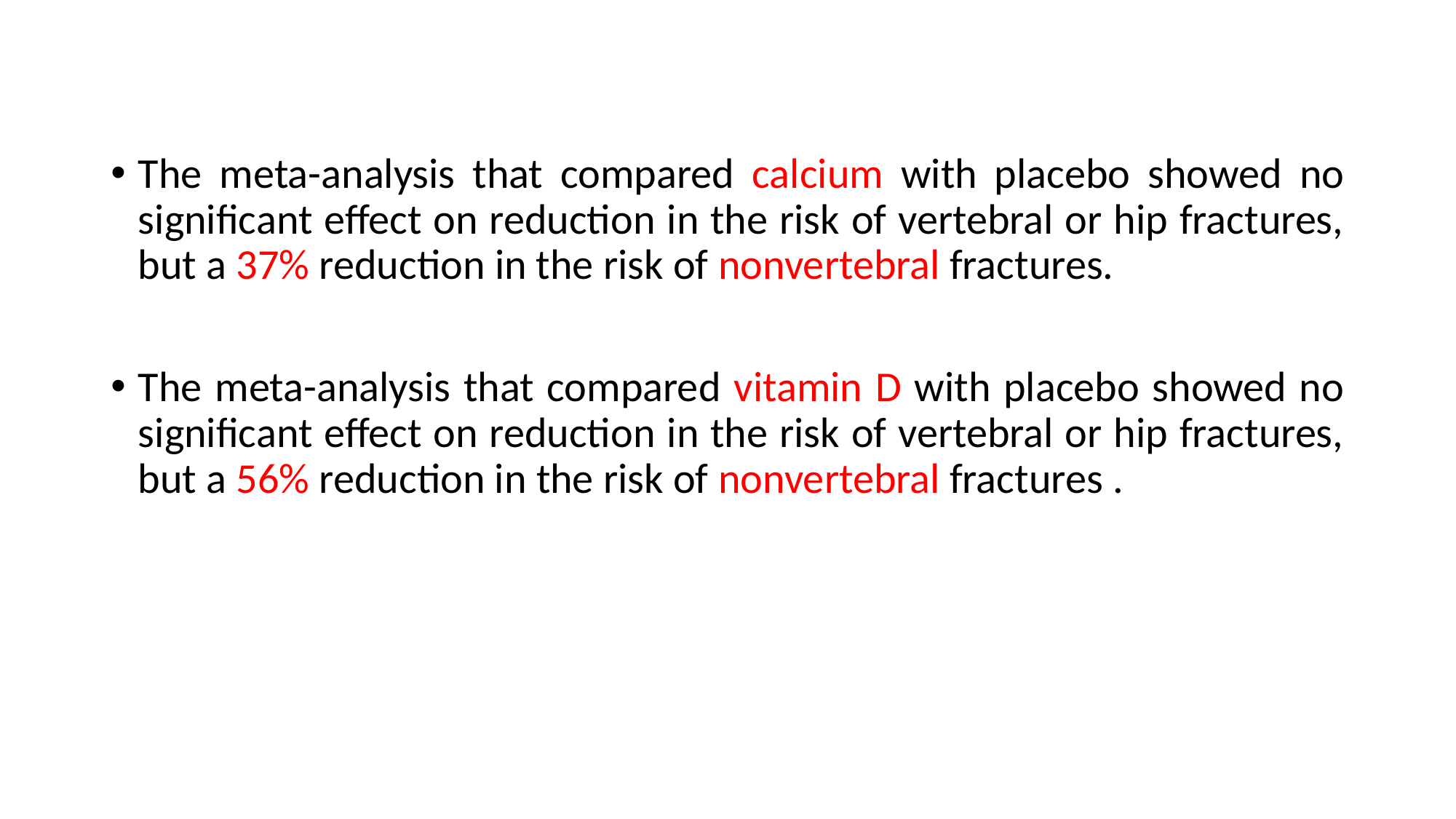

The meta-analysis that compared calcium with placebo showed no significant effect on reduction in the risk of vertebral or hip fractures, but a 37% reduction in the risk of nonvertebral fractures.

The meta-analysis that compared vitamin D with placebo showed no significant effect on reduction in the risk of vertebral or hip fractures, but a 56% reduction in the risk of nonvertebral fractures .